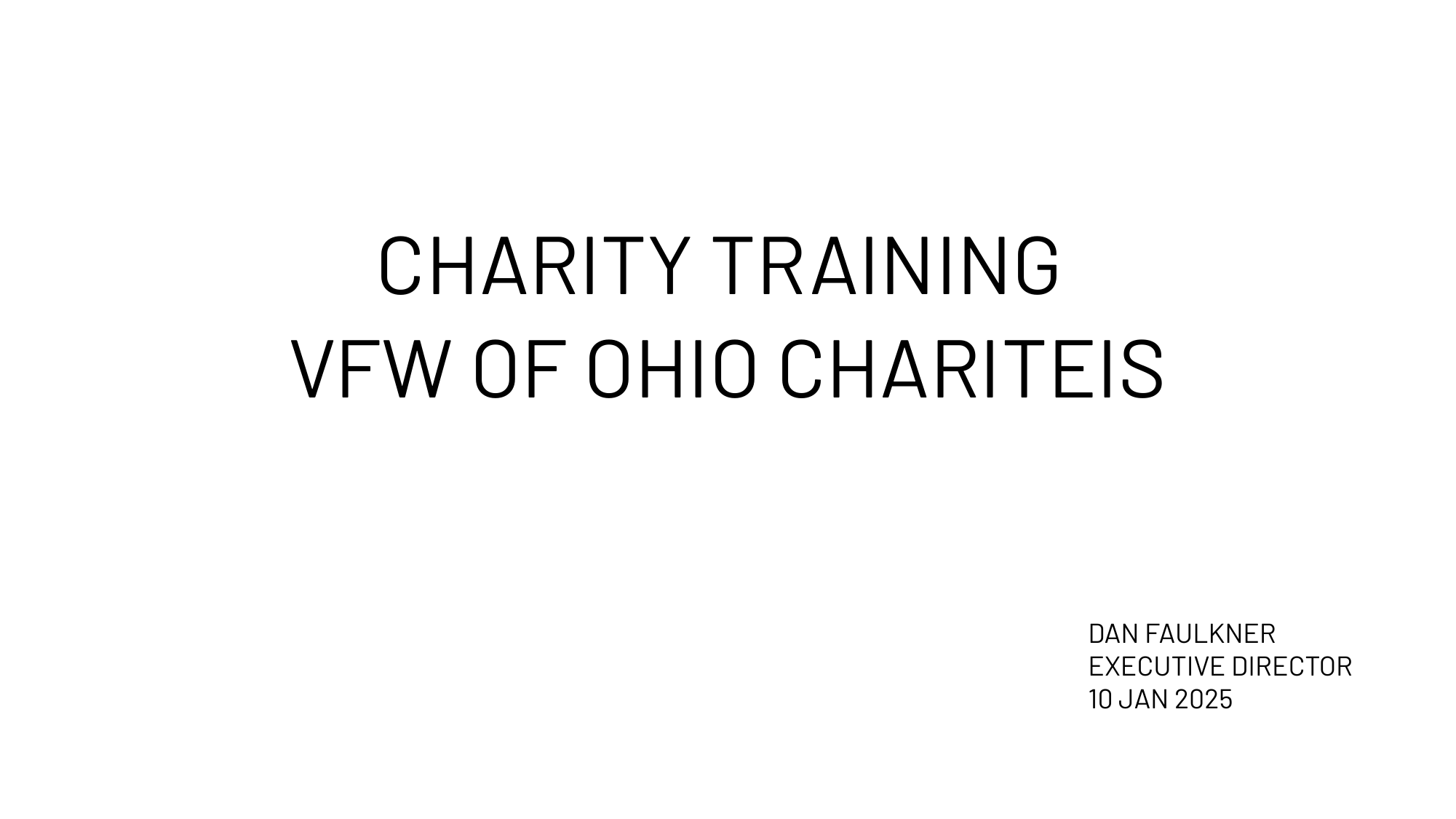

#
CHARITY TRAINING
VFW OF OHIO CHARITEIS
DAN FAULKNER
EXECUTIVE DIRECTOR
10 JAN 2025